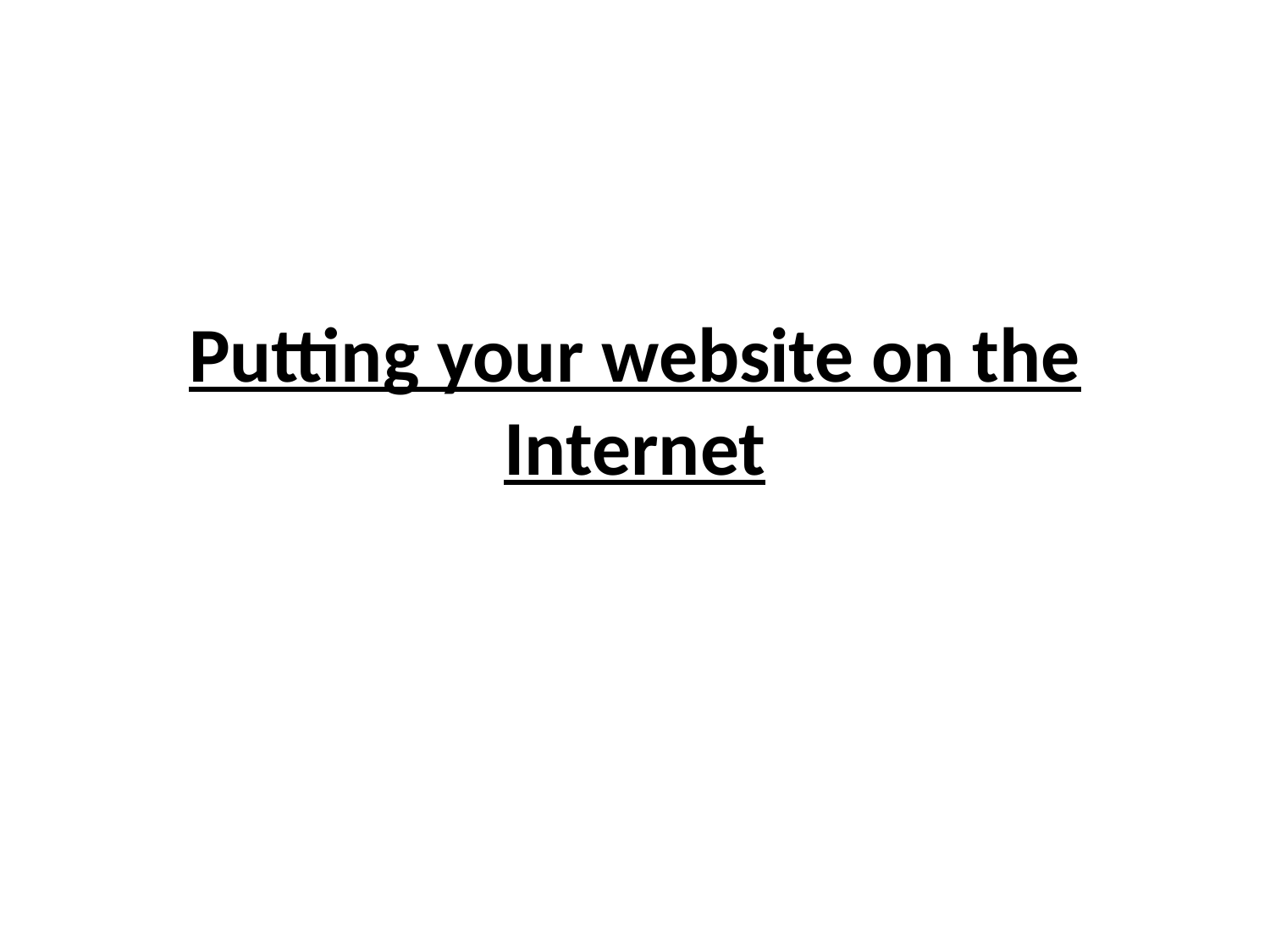

# Putting your website on the Internet